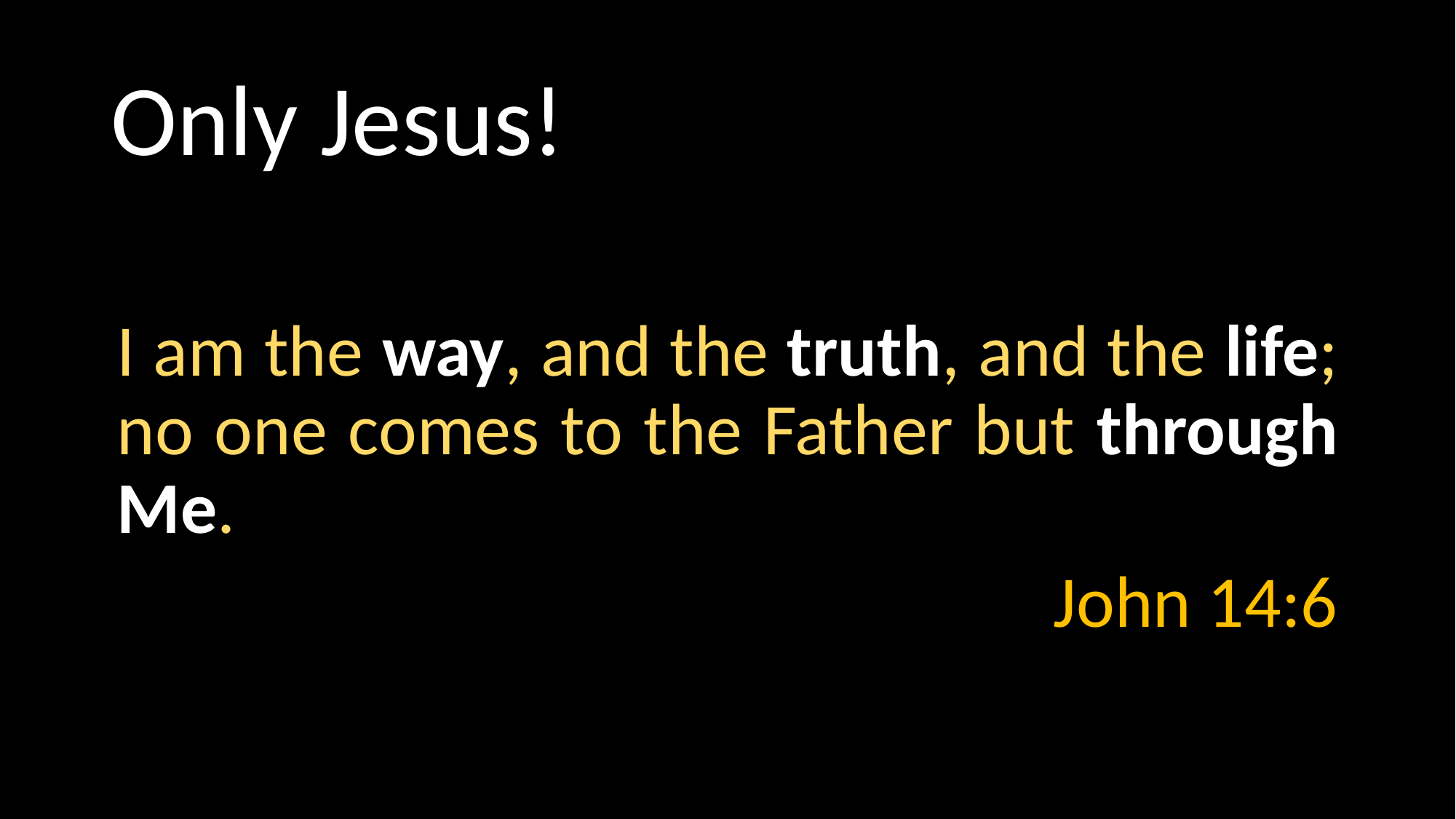

# Only Jesus!
I am the way, and the truth, and the life; no one comes to the Father but through Me.
John 14:6